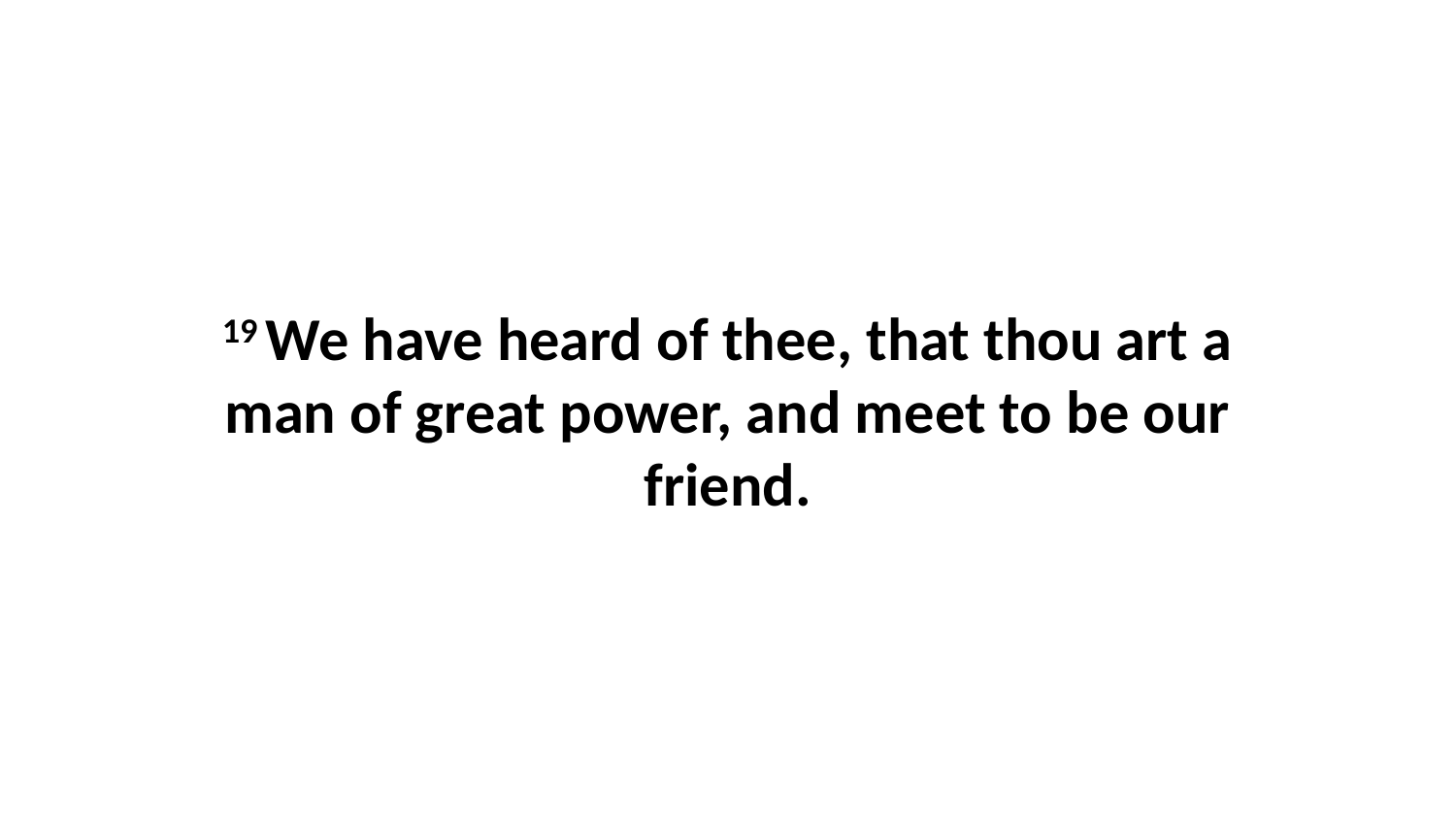

19 We have heard of thee, that thou art a man of great power, and meet to be our friend.